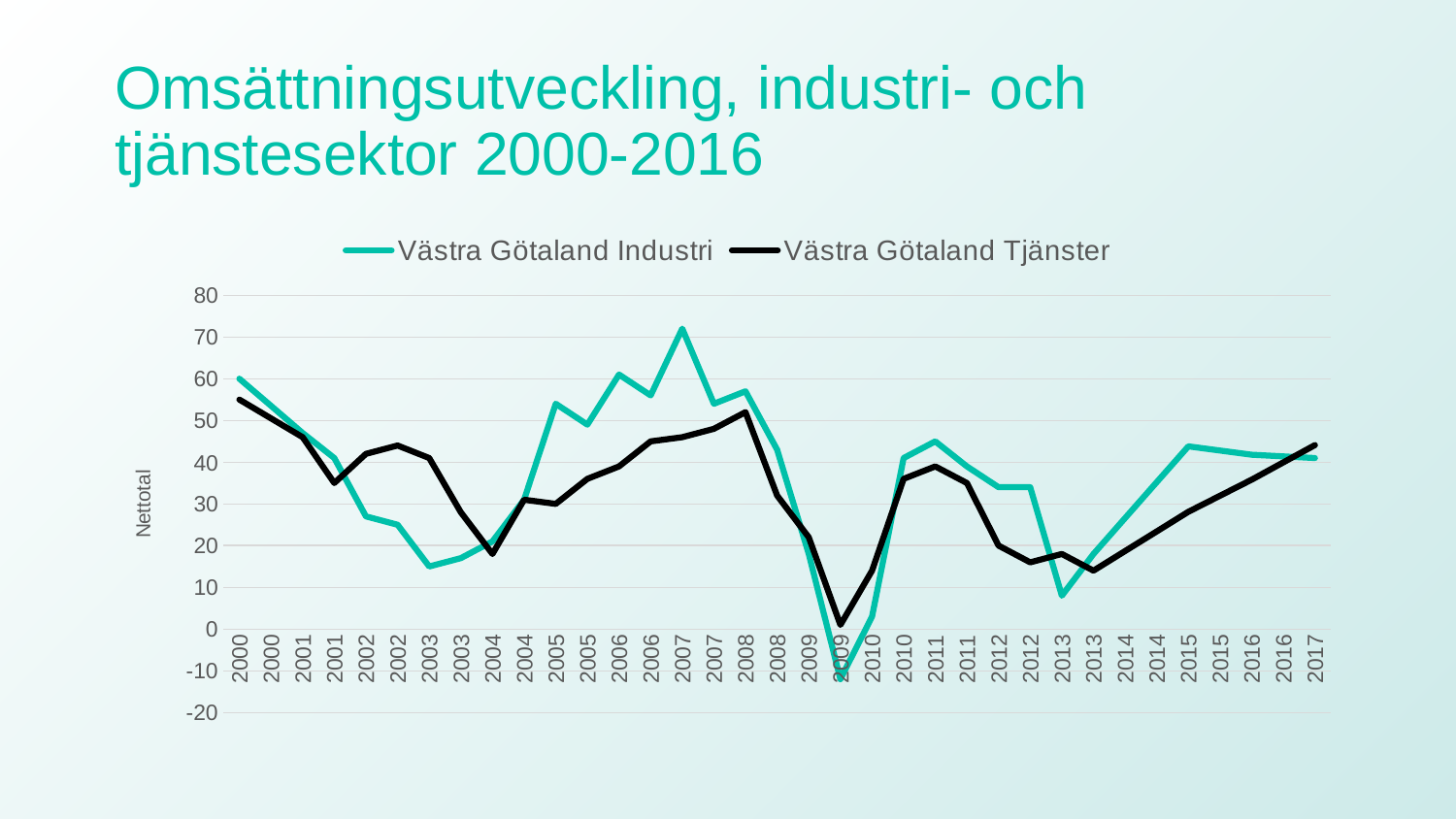

# Omsättningsutveckling, industri- och tjänstesektor 2000-2016

### Chart

| Category | Västra Götaland | Västra Götaland |
|---|---|---|
| 2000 | 60.0 | 55.0 |
| 2000 | 53.5 | 50.5 |
| 2001 | 47.0 | 46.0 |
| 2001 | 41.0 | 35.0 |
| 2002 | 27.0 | 42.0 |
| 2002 | 25.0 | 44.0 |
| 2003 | 15.0 | 41.0 |
| 2003 | 17.0 | 28.0 |
| 2004 | 21.0 | 18.0 |
| 2004 | 31.0 | 31.0 |
| 2005 | 54.0 | 30.0 |
| 2005 | 49.0 | 36.0 |
| 2006 | 61.0 | 39.0 |
| 2006 | 56.0 | 45.0 |
| 2007 | 72.0 | 46.0 |
| 2007 | 54.0 | 48.0 |
| 2008 | 57.0 | 52.0 |
| 2008 | 43.0 | 32.0 |
| 2009 | 18.0 | 22.0 |
| 2009 | -12.0 | 1.0 |
| 2010 | 3.0 | 14.0 |
| 2010 | 41.0 | 36.0 |
| 2011 | 45.0 | 39.0 |
| 2011 | 39.0 | 35.0 |
| 2012 | 34.0 | 20.0 |
| 2012 | 34.0 | 16.0 |
| 2013 | 8.0 | 18.0 |
| 2013 | 18.0 | 14.0 |
| 2014 | 26.599999999999998 | 18.7 |
| 2014 | 35.199999999999996 | 23.4 |
| 2015 | 43.8 | 28.1 |
| 2015 | 42.8 | 31.95 |
| 2016 | 41.8 | 35.8 |
| 2016 | 41.4 | 39.95 |
| 2017 | 41.0 | 44.1 |